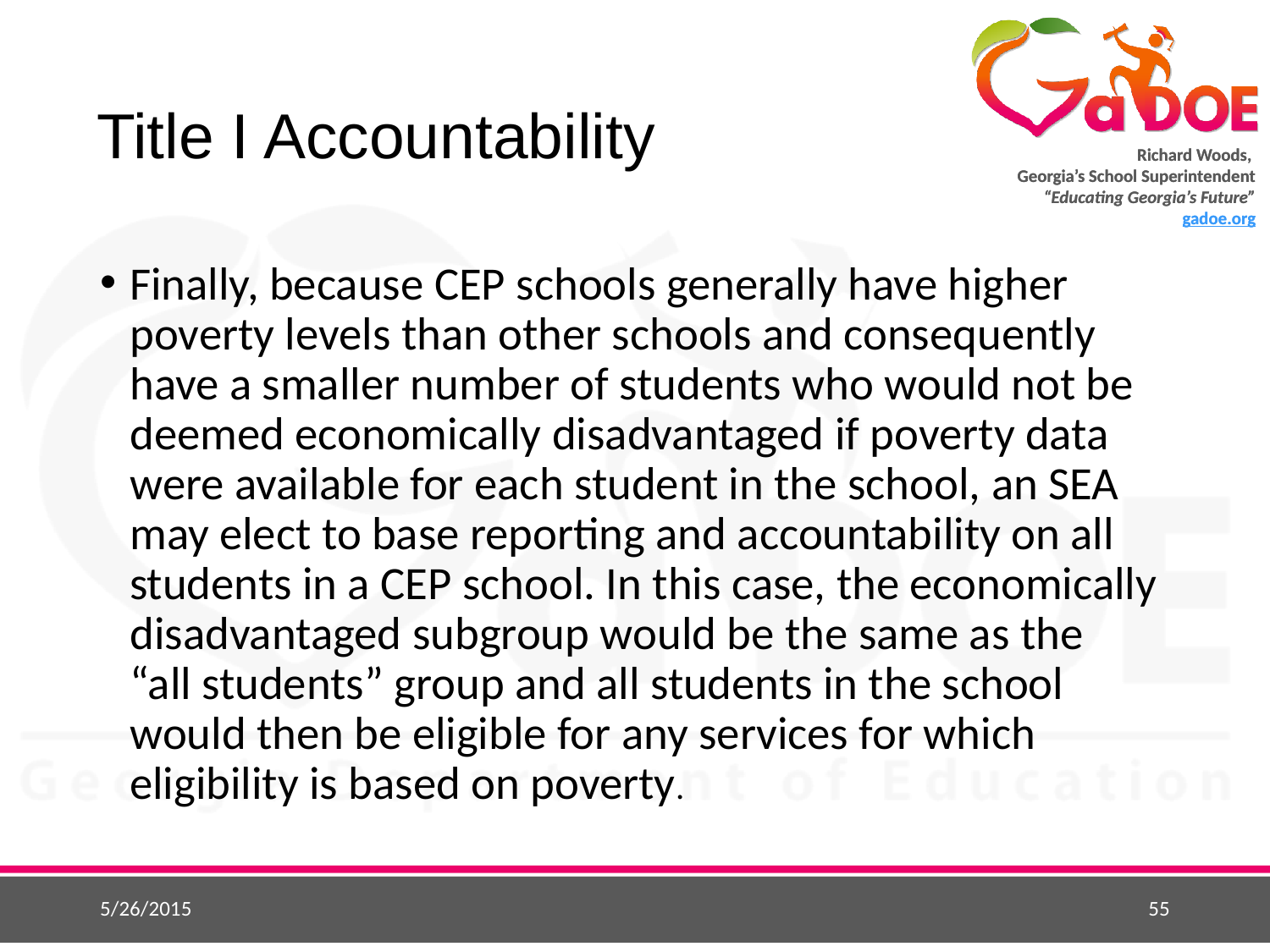

# Title I Accountability
Finally, because CEP schools generally have higher poverty levels than other schools and consequently have a smaller number of students who would not be deemed economically disadvantaged if poverty data were available for each student in the school, an SEA may elect to base reporting and accountability on all students in a CEP school. In this case, the economically disadvantaged subgroup would be the same as the
“all students” group and all students in the school would then be eligible for any services for which eligibility is based on poverty.

5/26/2015
55